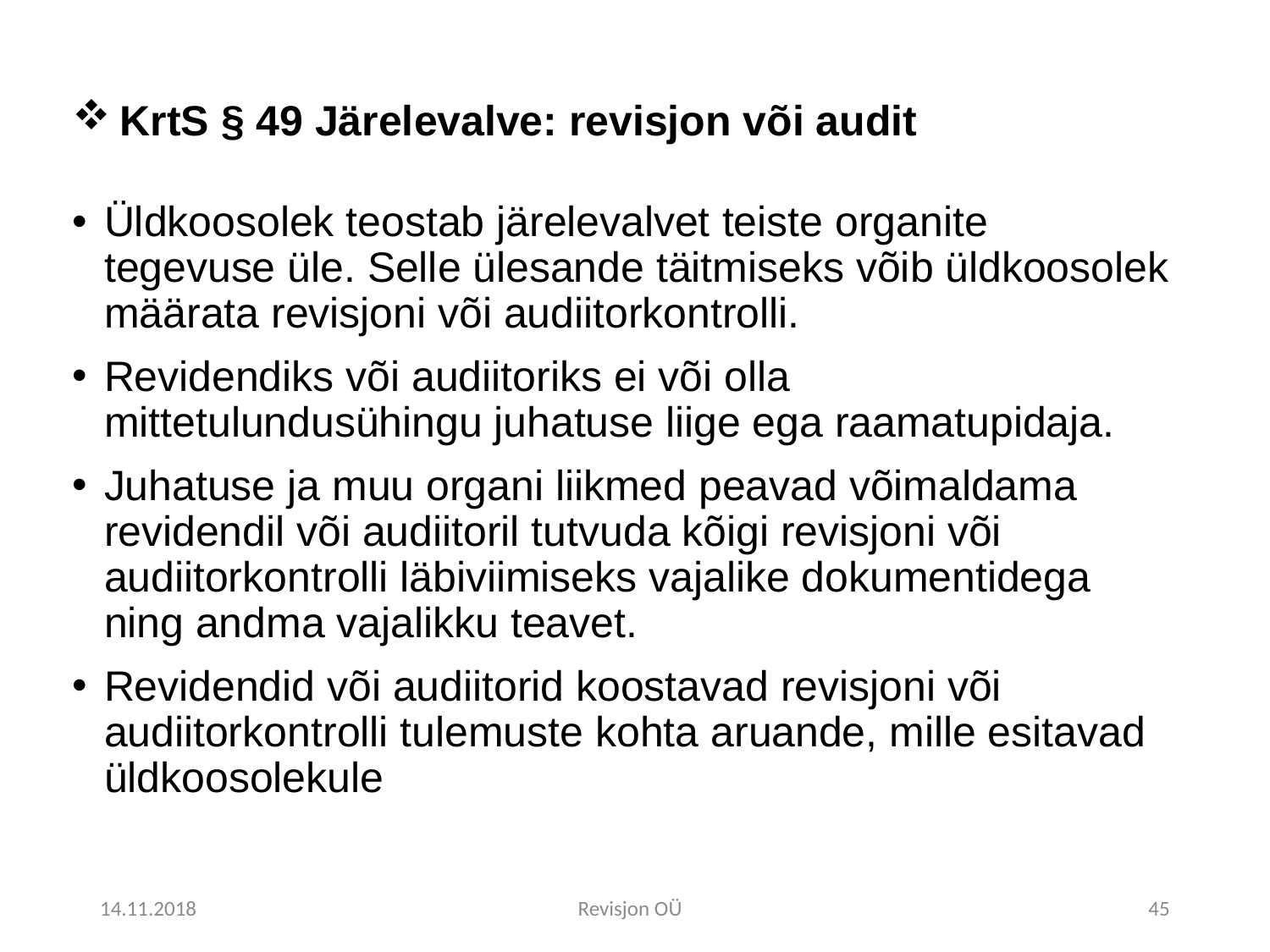

# KrtS § 49 Järelevalve: revisjon või audit
Üldkoosolek teostab järelevalvet teiste organite tegevuse üle. Selle ülesande täitmiseks võib üldkoosolek määrata revisjoni või audiitorkontrolli.
Revidendiks või audiitoriks ei või olla mittetulundusühingu juhatuse liige ega raamatupidaja.
Juhatuse ja muu organi liikmed peavad võimaldama revidendil või audiitoril tutvuda kõigi revisjoni või audiitorkontrolli läbiviimiseks vajalike dokumentidega ning andma vajalikku teavet.
Revidendid või audiitorid koostavad revisjoni või audiitorkontrolli tulemuste kohta aruande, mille esitavad üldkoosolekule

14.11.2018
Revisjon OÜ
45